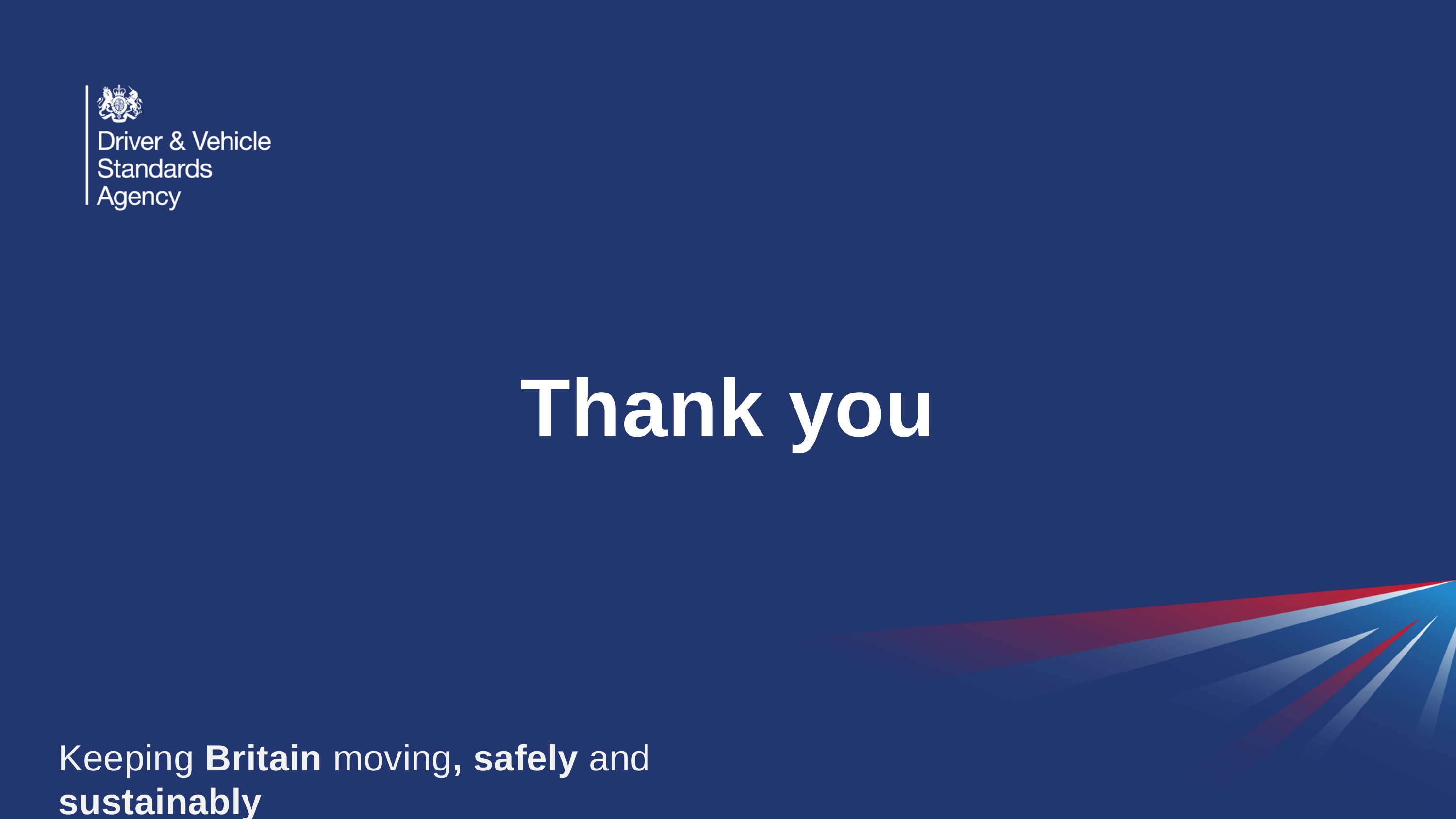

Thank you

Keeping Britain moving, safely and sustainably